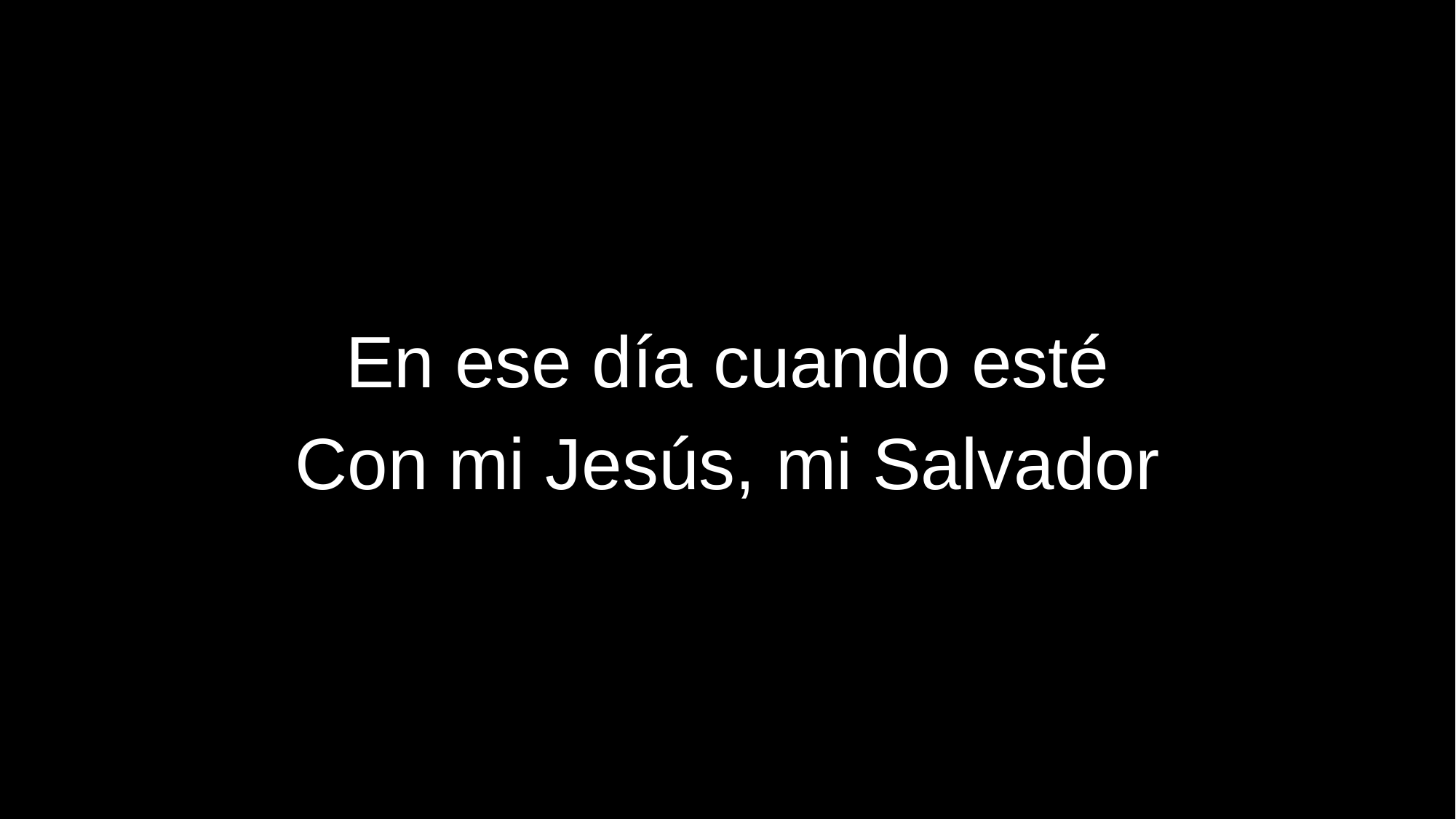

En ese día cuando esté
Con mi Jesús, mi Salvador